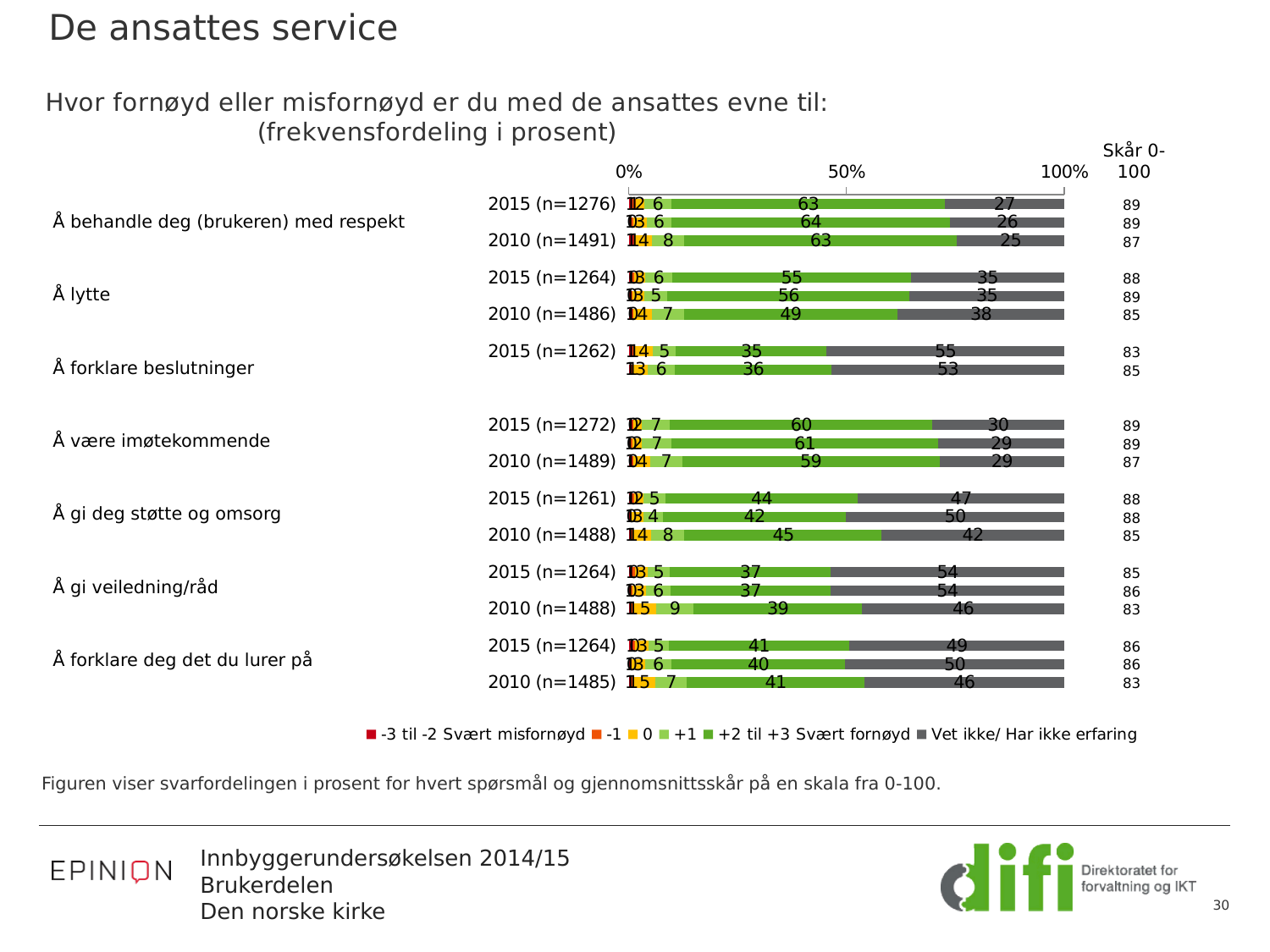

# De ansattes service

### Chart: Hvor fornøyd eller misfornøyd er du med de ansattes evne til: (frekvensfordeling i prosent)

| Category | -3 til -2 Svært misfornøyd | -1 | 0 | +1 | +2 til +3 Svært fornøyd | Vet ikke/ Har ikke erfaring |
|---|---|---|---|---|---|---|
| 2015 (n=1276) | 0.8620689655172413 | 0.7053291536050158 | 1.9592476489028214 | 6.269592476489028 | 62.85266457680249 | 27.35109717868339 |
| 2013 (n=1193) | 0.586756077116513 | 0.41911148365465223 | 3.1014249790444257 | 5.61609388097234 | 64.12405699916178 | 26.15255658005029 |
| 2010 (n=1491) | 1.0060362173038226 | 0.5365526492287055 | 3.755868544600939 | 7.511737089201879 | 62.57545271629779 | 24.61435278336687 |
|  | None | None | None | None | None | None |
| 2015 (n=1264) | 0.9493670886075949 | 0.3164556962025317 | 2.531645569620253 | 6.170886075949367 | 54.90506329113924 | 35.12658227848102 |
| 2013 (n=1190) | 0.588235294117647 | 0.2521008403361344 | 2.77310924369748 | 5.2100840336134455 | 55.71428571428572 | 35.462184873949575 |
| 2010 (n=1486) | 0.8748317631224767 | 0.2018842530282638 | 4.172274562584119 | 7.402422611036339 | 49.12516823687754 | 38.22341857335128 |
|  | None | None | None | None | None | None |
| 2015 (n=1262) | 0.8716323296354993 | 0.554675118858954 | 4.041204437400951 | 5.388272583201269 | 34.627575277337556 | 54.51664025356576 |
| 2013 (n=1187) | 0.5897219882055602 | 0.50547598989048 | 3.201347935973041 | 6.3184498736310015 | 35.97304128053918 | 53.41196293176074 |
|  | None | None | None | None | None | None |
|  | None | None | None | None | None | None |
| 2015 (n=1272) | 0.7861635220125787 | 0.3144654088050315 | 1.8081761006289307 | 6.603773584905661 | 60.14150943396226 | 30.345911949685533 |
| 2013 (n=1190) | 0.5042016806722688 | 0.3361344537815127 | 2.1848739495798317 | 6.806722689075631 | 61.260504201680675 | 28.907563025210088 |
| 2010 (n=1489) | 0.8059100067159166 | 0.33579583613163194 | 3.828072531900604 | 7.320349227669577 | 59.10006715916722 | 28.609805238415046 |
|  | None | None | None | None | None | None |
| 2015 (n=1261) | 0.8723235527359239 | 0.31720856463124514 | 2.2204599524187154 | 4.99603489294211 | 44.250594766058676 | 47.34337827121332 |
| 2013 (n=1181) | 0.5927180355630822 | 0.08467400508044035 | 2.7095681625740897 | 4.487722269263337 | 42.082980524978844 | 50.04233700254022 |
| 2010 (n=1488) | 0.6048387096774194 | 0.5376344086021506 | 4.099462365591399 | 7.526881720430108 | 45.36290322580645 | 41.86827956989246 |
|  | None | None | None | None | None | None |
| 2015 (n=1264) | 0.8702531645569619 | 0.47468354430379744 | 2.9272151898734178 | 5.221518987341772 | 36.946202531645554 | 53.56012658227848 |
| 2013 (n=1187) | 0.50547598989048 | 0.3369839932603203 | 3.117101937657962 | 5.5602358887952805 | 36.815501263689974 | 53.66470092670599 |
| 2010 (n=1488) | 0.6048387096774194 | 0.6048387096774195 | 5.107526881720429 | 8.534946236559142 | 38.70967741935484 | 46.43817204301076 |
|  | None | None | None | None | None | None |
| 2015 (n=1264) | 1.1075949367088607 | 0.3955696202531646 | 3.085443037974683 | 4.5886075949367084 | 41.45569620253164 | 49.36708860759493 |
| 2013 (n=1190) | 0.588235294117647 | 0.16806722689075634 | 3.0252100840336134 | 5.966386554621849 | 40.0 | 50.25210084033614 |
| 2010 (n=1485) | 0.6060606060606062 | 0.6060606060606062 | 4.915824915824916 | 7.205387205387205 | 40.8080808080808 | 45.85858585858586 |
Skår 0-100
| Å behandle deg (brukeren) med respekt |
| --- |
| Å lytte |
| Å forklare beslutninger |
| Å være imøtekommende |
| Å gi deg støtte og omsorg |
| Å gi veiledning/råd |
| Å forklare deg det du lurer på |
| 89 |
| --- |
| 89 |
| 87 |
|  |
| 88 |
| 89 |
| 85 |
|  |
| 83 |
| 85 |
|  |
|  |
| 89 |
| 89 |
| 87 |
|  |
| 88 |
| 88 |
| 85 |
|  |
| 85 |
| 86 |
| 83 |
|  |
| 86 |
| 86 |
| 83 |
Figuren viser svarfordelingen i prosent for hvert spørsmål og gjennomsnittsskår på en skala fra 0-100.
30